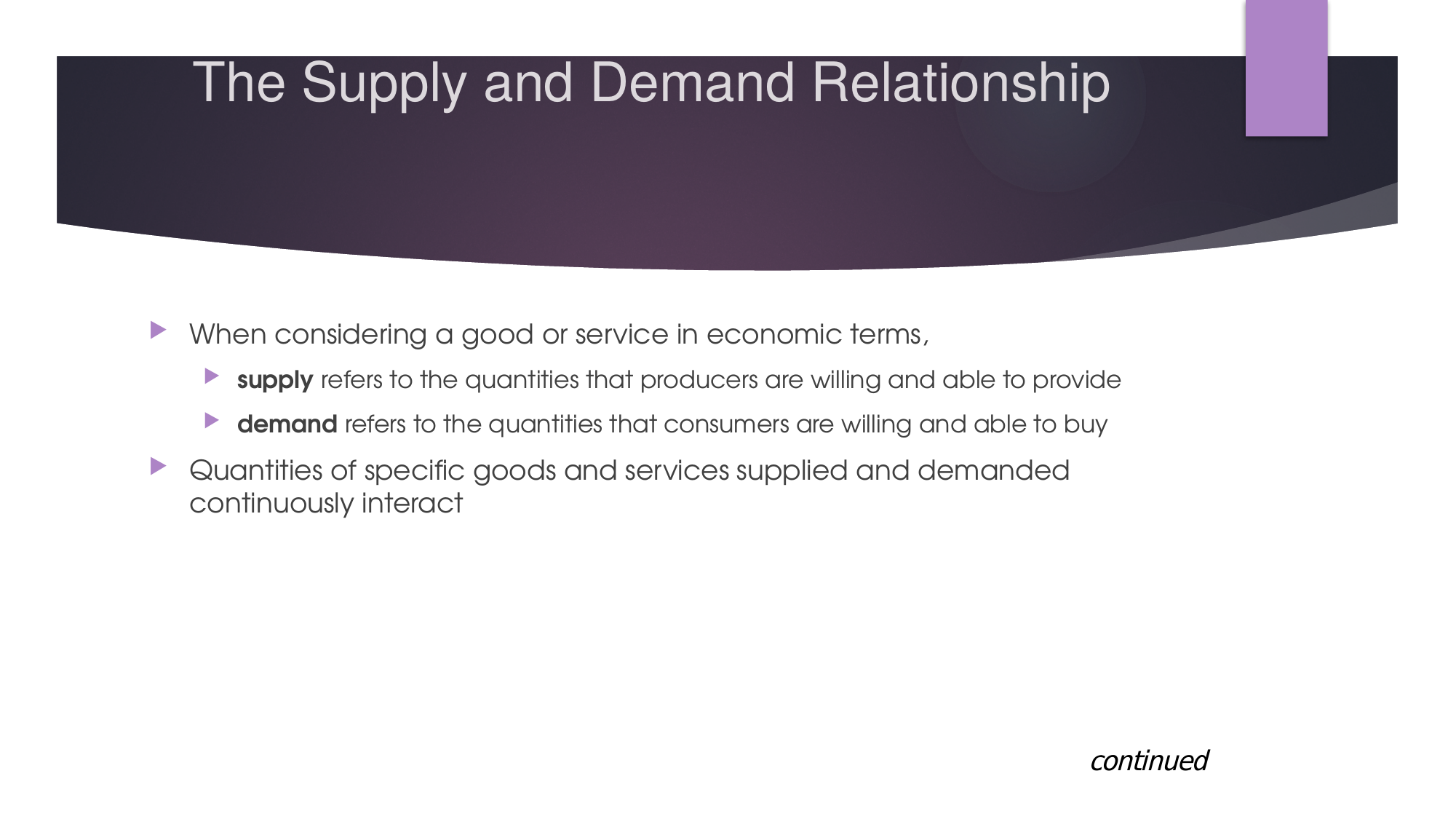

# The Supply and Demand Relationship
When considering a good or service in economic terms,
supply refers to the quantities that producers are willing and able to provide
demand refers to the quantities that consumers are willing and able to buy
Quantities of specific goods and services supplied and demanded continuously interact
continued